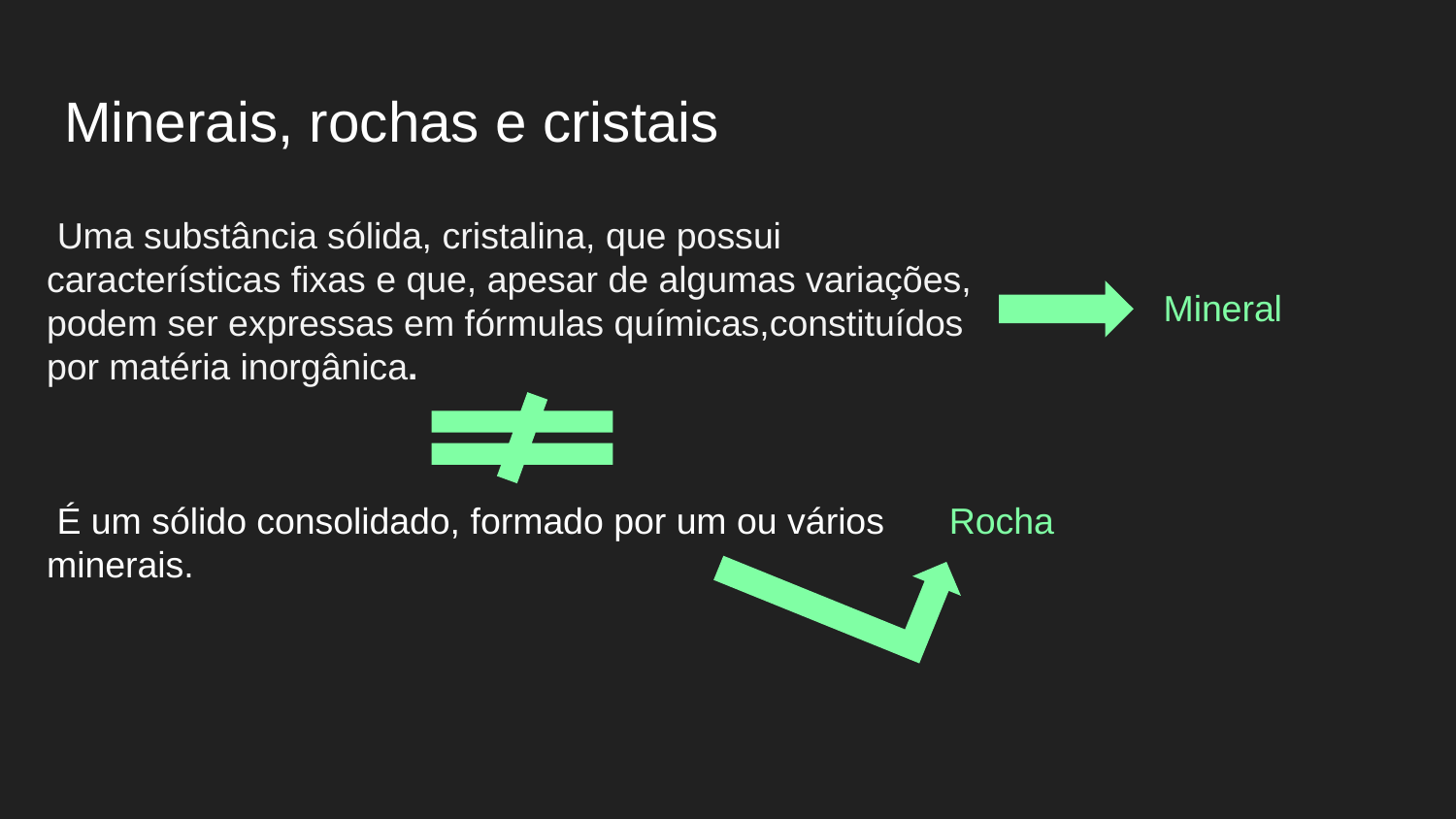

# Minerais, rochas e cristais
 Uma substância sólida, cristalina, que possui características fixas e que, apesar de algumas variações, podem ser expressas em fórmulas químicas,constituídos por matéria inorgânica.

Mineral

 É um sólido consolidado, formado por um ou vários minerais.
Rocha